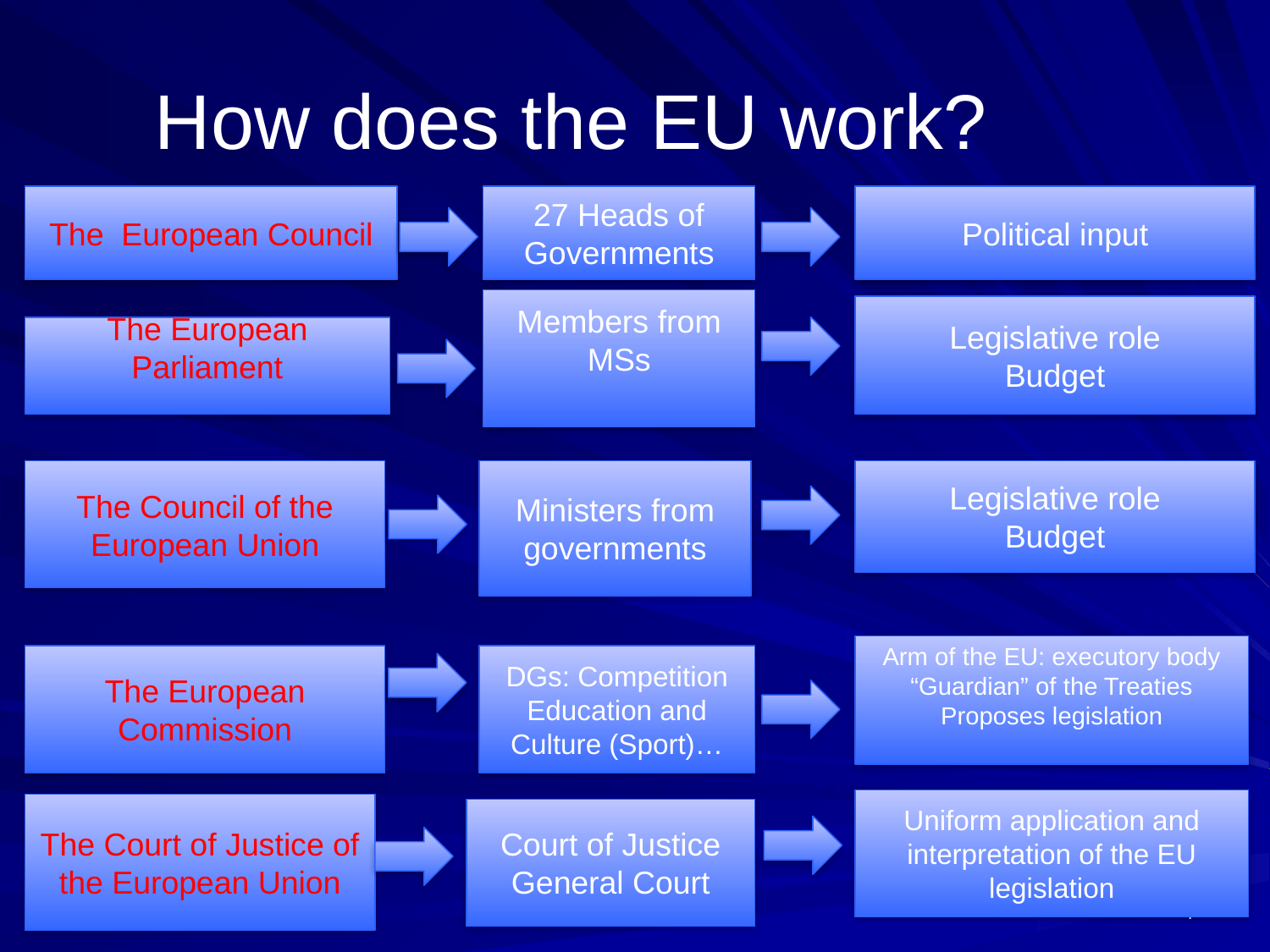

How does the EU work?
The  European Council
27 Heads of Governments
Political input

Members from MSs

Legislative role
Budget

The European Parliament

The Council of the European Union
Ministers from governments
Legislative role
Budget

Arm of the EU: executory body
“Guardian” of the Treaties
Proposes legislation

The European Commission
DGs: Competition
Education and Culture (Sport)…

Uniform application and interpretation of the EU legislation
The Court of Justice of the European Union
Court of Justice
General Court

4